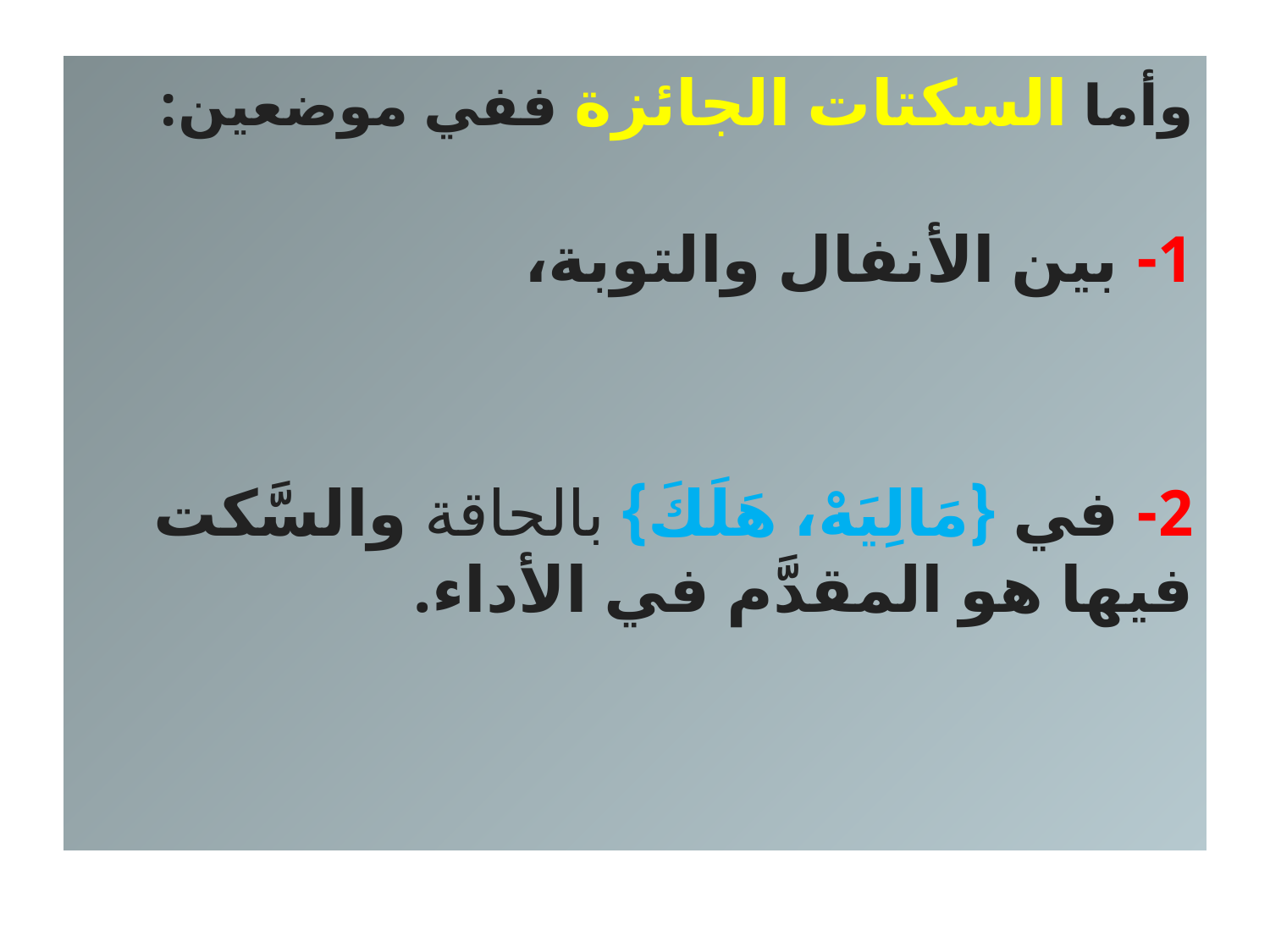

وأما السكتات الجائزة ففي موضعين:
1- بين الأنفال والتوبة،

2- في {مَالِيَهْ، هَلَكَ} بالحاقة والسَّكت فيها هو المقدَّم في الأداء.